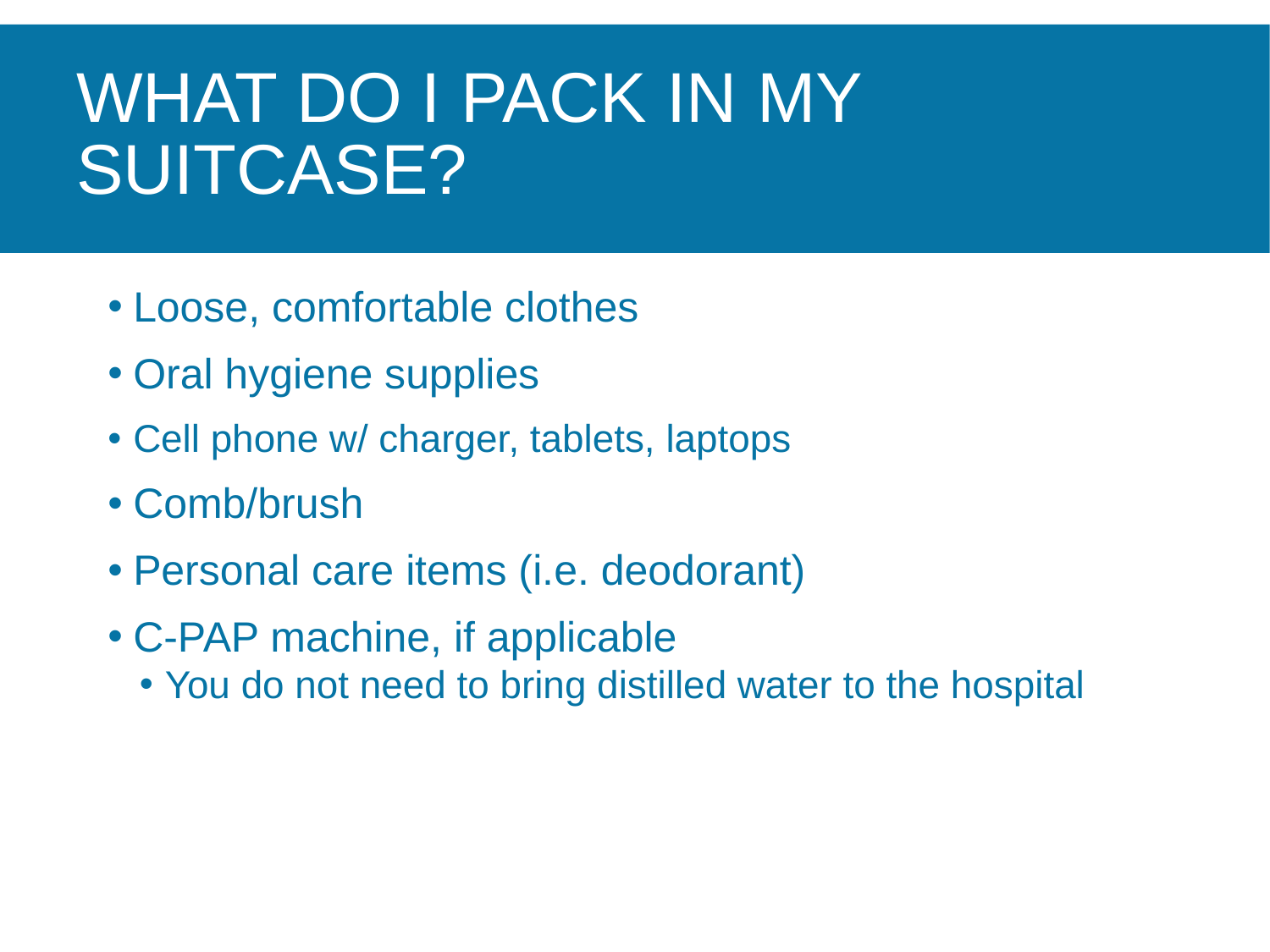

# What do I pack in my suitcase?
Loose, comfortable clothes
Oral hygiene supplies
Cell phone w/ charger, tablets, laptops
Comb/brush
Personal care items (i.e. deodorant)
C-PAP machine, if applicable
You do not need to bring distilled water to the hospital